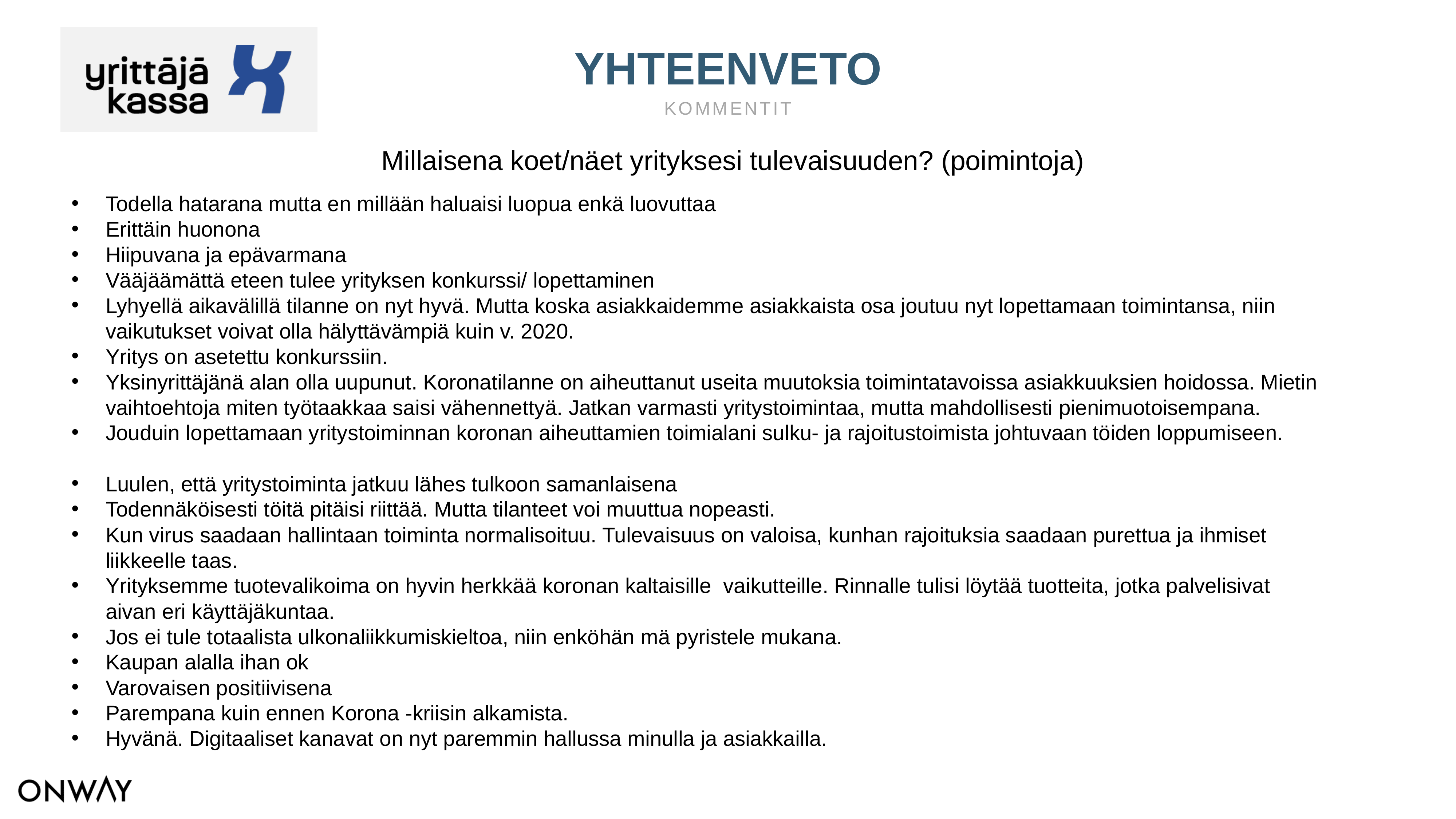

YHTEENVETO
KOMMENTIT
Millaisena koet/näet yrityksesi tulevaisuuden? (poimintoja)
Todella hatarana mutta en millään haluaisi luopua enkä luovuttaa
Erittäin huonona
Hiipuvana ja epävarmana
Vääjäämättä eteen tulee yrityksen konkurssi/ lopettaminen
Lyhyellä aikavälillä tilanne on nyt hyvä. Mutta koska asiakkaidemme asiakkaista osa joutuu nyt lopettamaan toimintansa, niin vaikutukset voivat olla hälyttävämpiä kuin v. 2020.
Yritys on asetettu konkurssiin.
Yksinyrittäjänä alan olla uupunut. Koronatilanne on aiheuttanut useita muutoksia toimintatavoissa asiakkuuksien hoidossa. Mietin vaihtoehtoja miten työtaakkaa saisi vähennettyä. Jatkan varmasti yritystoimintaa, mutta mahdollisesti pienimuotoisempana.
Jouduin lopettamaan yritystoiminnan koronan aiheuttamien toimialani sulku- ja rajoitustoimista johtuvaan töiden loppumiseen.

Luulen, että yritystoiminta jatkuu lähes tulkoon samanlaisena
Todennäköisesti töitä pitäisi riittää. Mutta tilanteet voi muuttua nopeasti.
Kun virus saadaan hallintaan toiminta normalisoituu. Tulevaisuus on valoisa, kunhan rajoituksia saadaan purettua ja ihmiset liikkeelle taas.
Yrityksemme tuotevalikoima on hyvin herkkää koronan kaltaisille  vaikutteille. Rinnalle tulisi löytää tuotteita, jotka palvelisivat aivan eri käyttäjäkuntaa.
Jos ei tule totaalista ulkonaliikkumiskieltoa, niin enköhän mä pyristele mukana.
Kaupan alalla ihan ok
Varovaisen positiivisena
Parempana kuin ennen Korona -kriisin alkamista.
Hyvänä. Digitaaliset kanavat on nyt paremmin hallussa minulla ja asiakkailla.
ROOLI